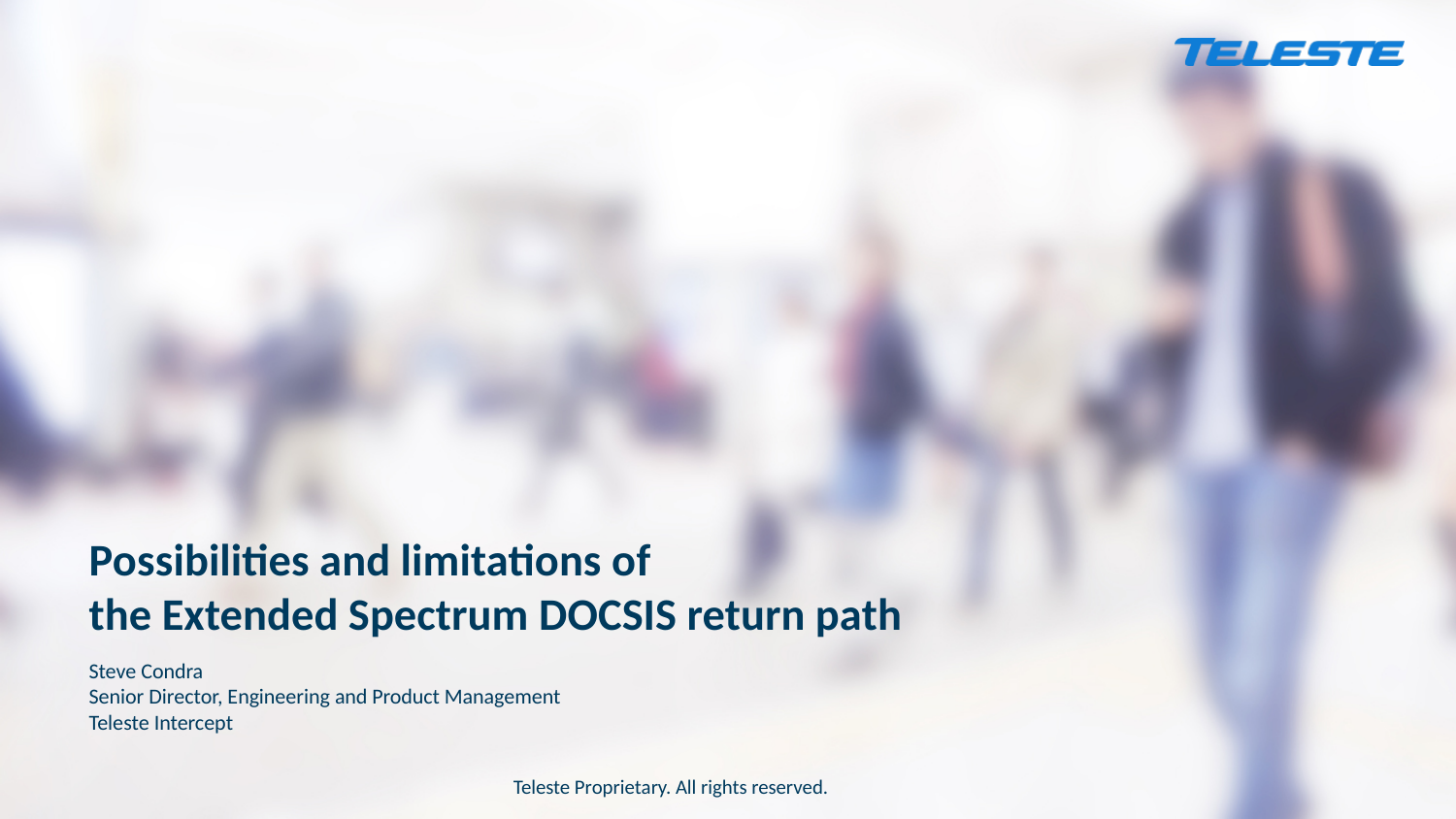

# Possibilities and limitations of the Extended Spectrum DOCSIS return path
Steve Condra
Senior Director, Engineering and Product Management
Teleste Intercept